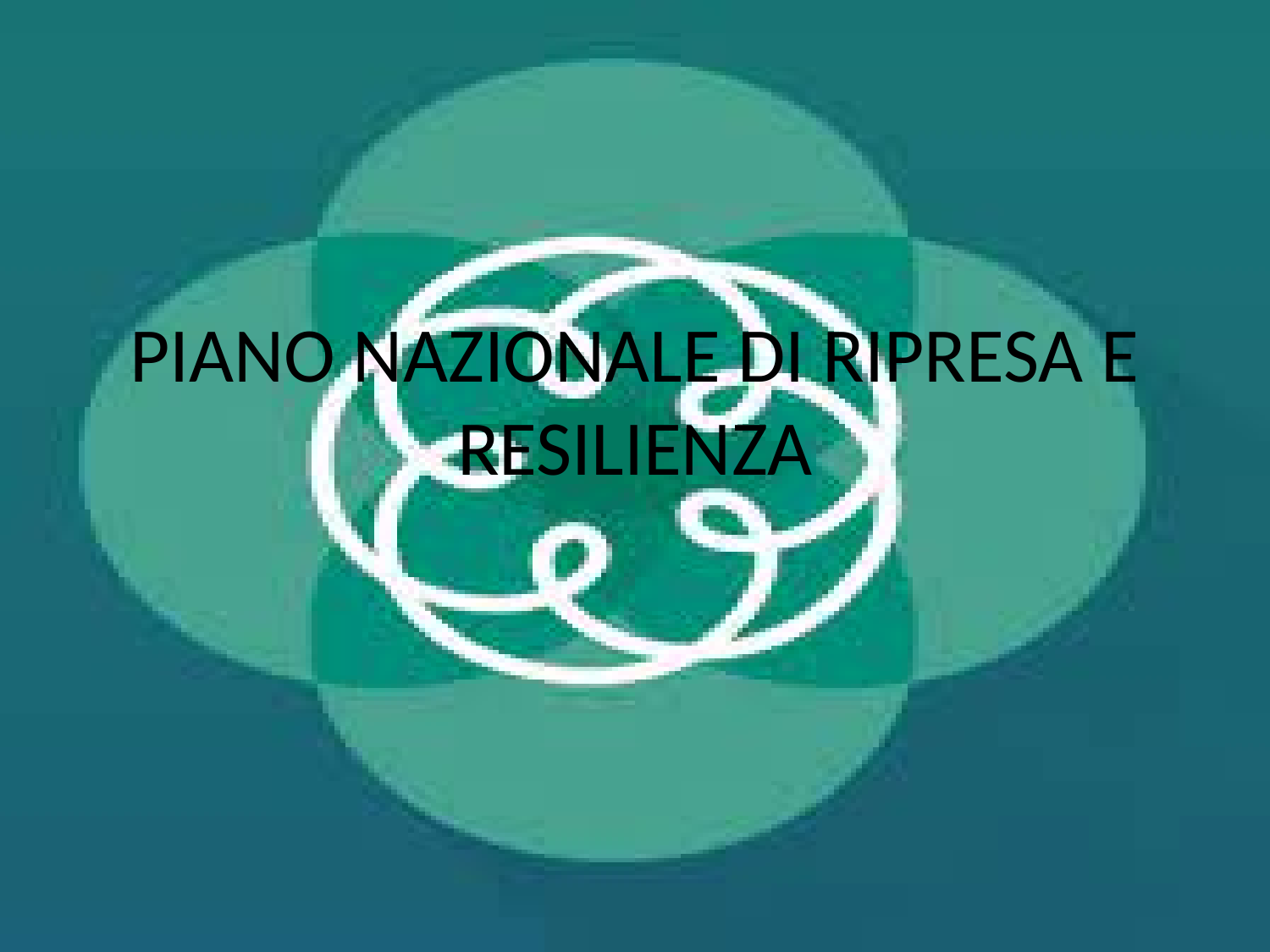

# PIANO NAZIONALE DI RIPRESA E RESILIENZA